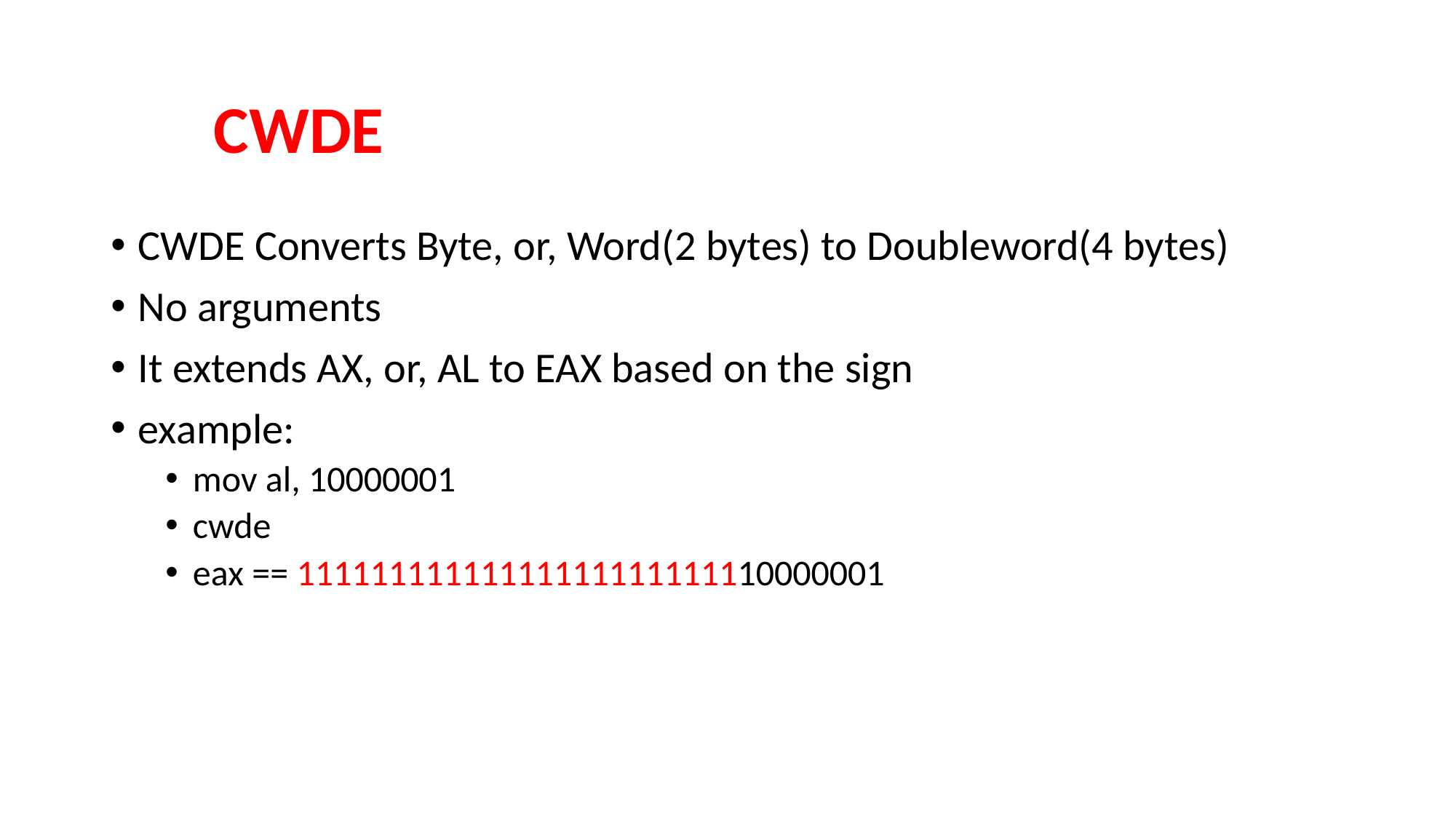

CWDE
CWDE Converts Byte, or, Word(2 bytes) to Doubleword(4 bytes)
No arguments
It extends AX, or, AL to EAX based on the sign
example:
mov al, 10000001
cwde
eax == 11111111111111111111111110000001